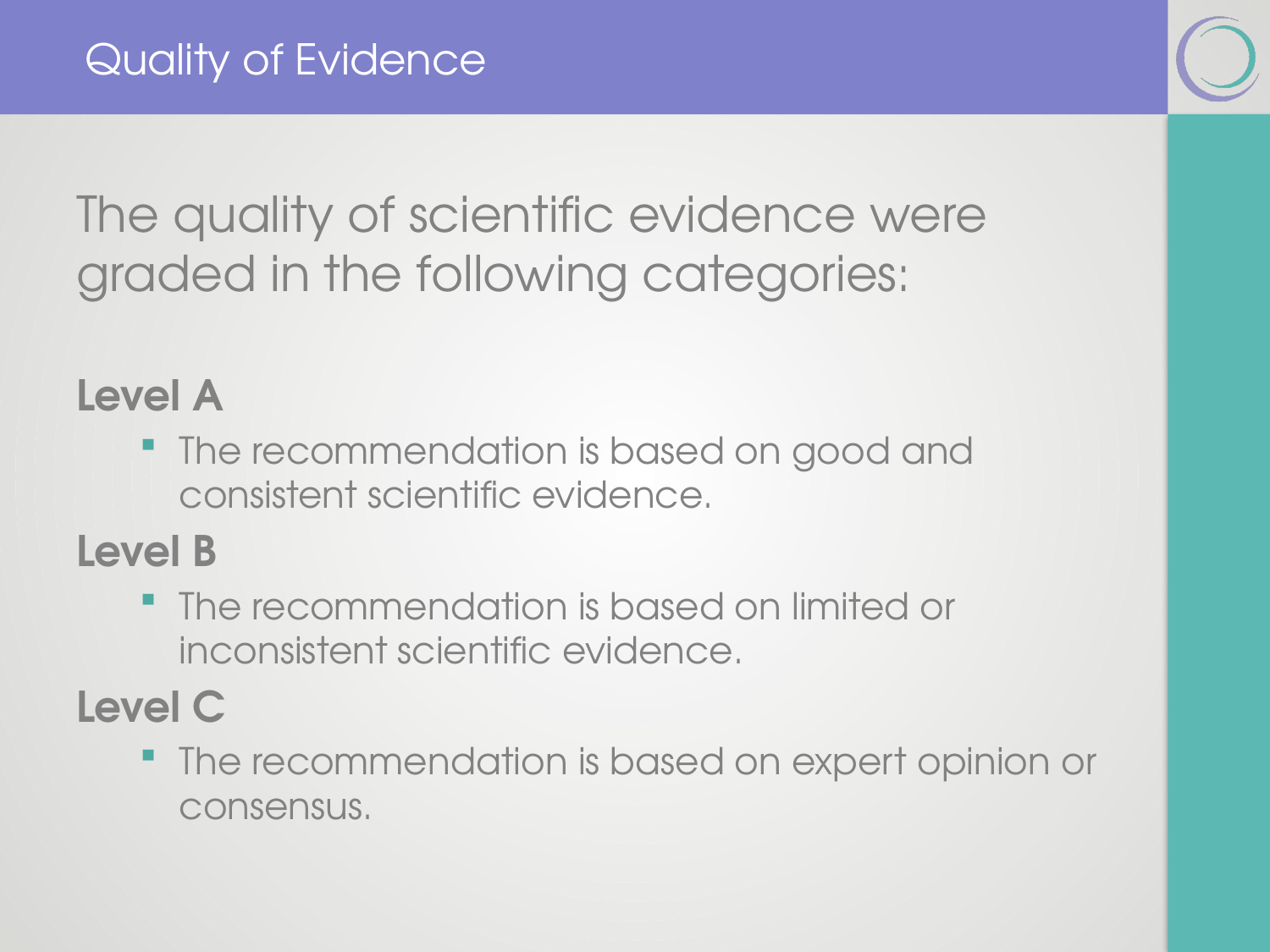

# Quality of Evidence
The quality of scientific evidence were graded in the following categories:

Level A
The recommendation is based on good and consistent scientific evidence.
Level B
The recommendation is based on limited or inconsistent scientific evidence.
Level C
The recommendation is based on expert opinion or consensus.